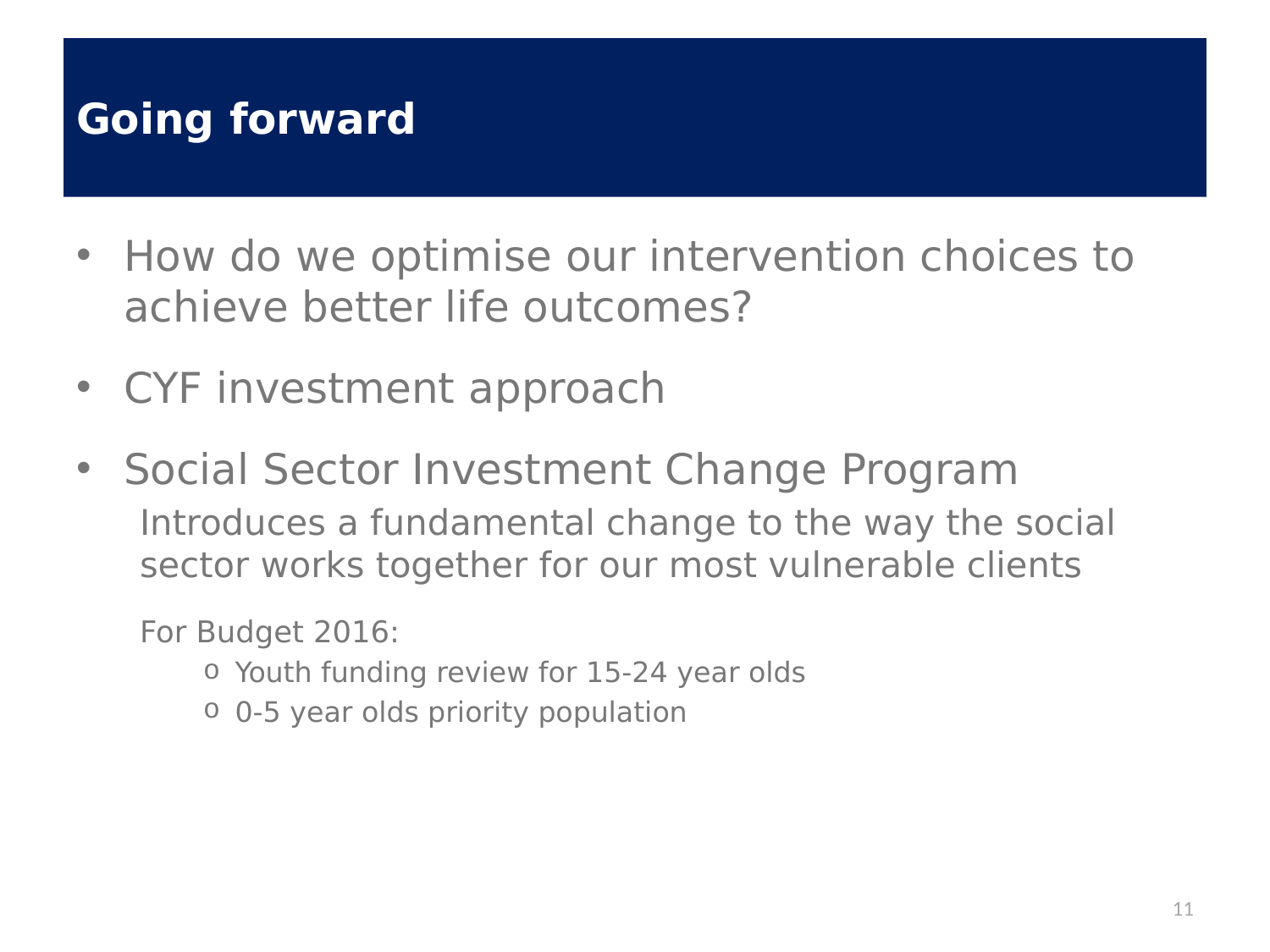

# Going forward
How do we optimise our intervention choices to achieve better life outcomes?

CYF investment approach

Social Sector Investment Change Program
Introduces a fundamental change to the way the social sector works together for our most vulnerable clients

For Budget 2016:
Youth funding review for 15-24 year olds
0-5 year olds priority population
11